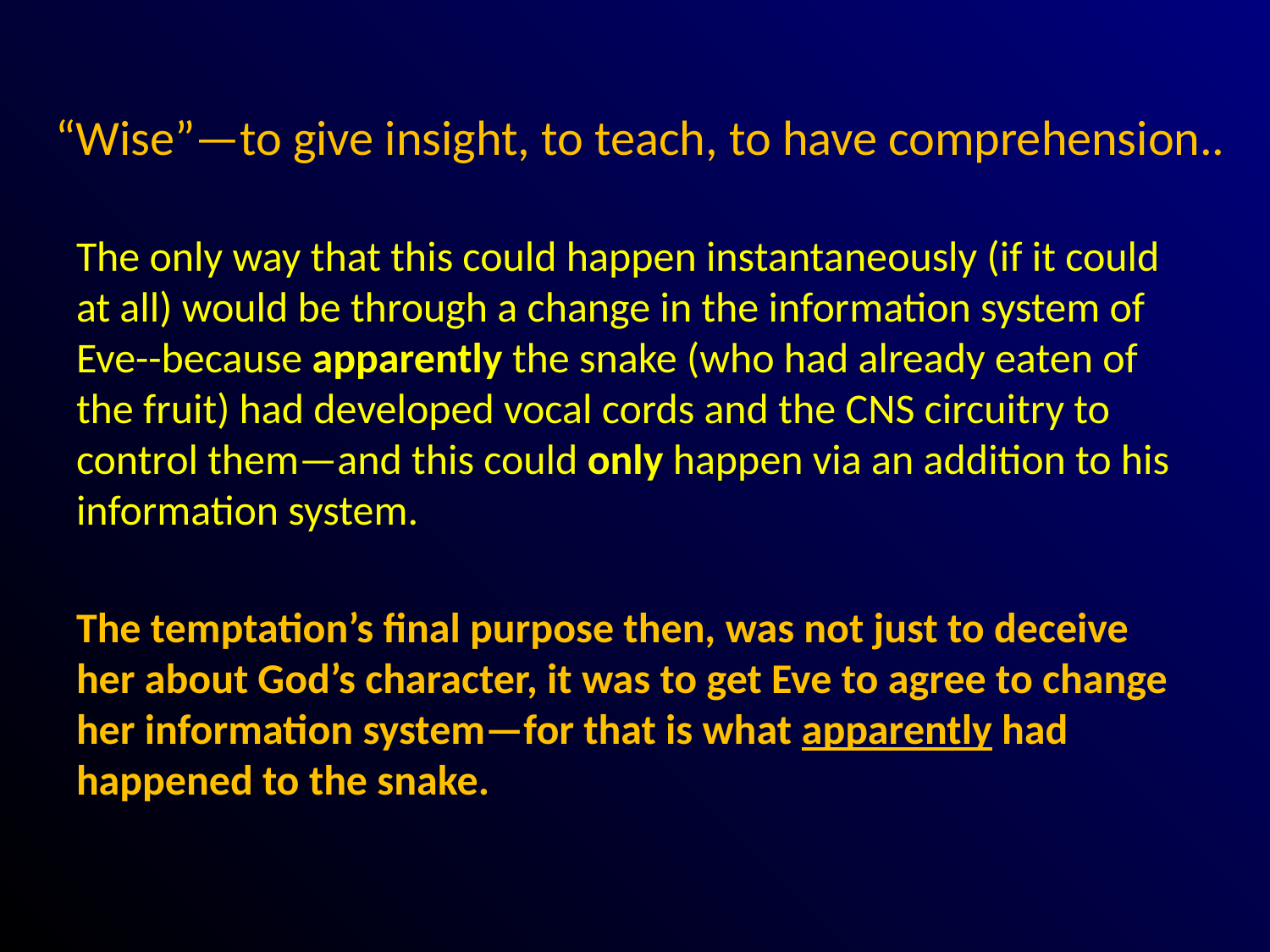

# “Wise”—to give insight, to teach, to have comprehension..
The only way that this could happen instantaneously (if it could at all) would be through a change in the information system of Eve--because apparently the snake (who had already eaten of the fruit) had developed vocal cords and the CNS circuitry to control them—and this could only happen via an addition to his information system.

The temptation’s final purpose then, was not just to deceive her about God’s character, it was to get Eve to agree to change her information system—for that is what apparently had happened to the snake.